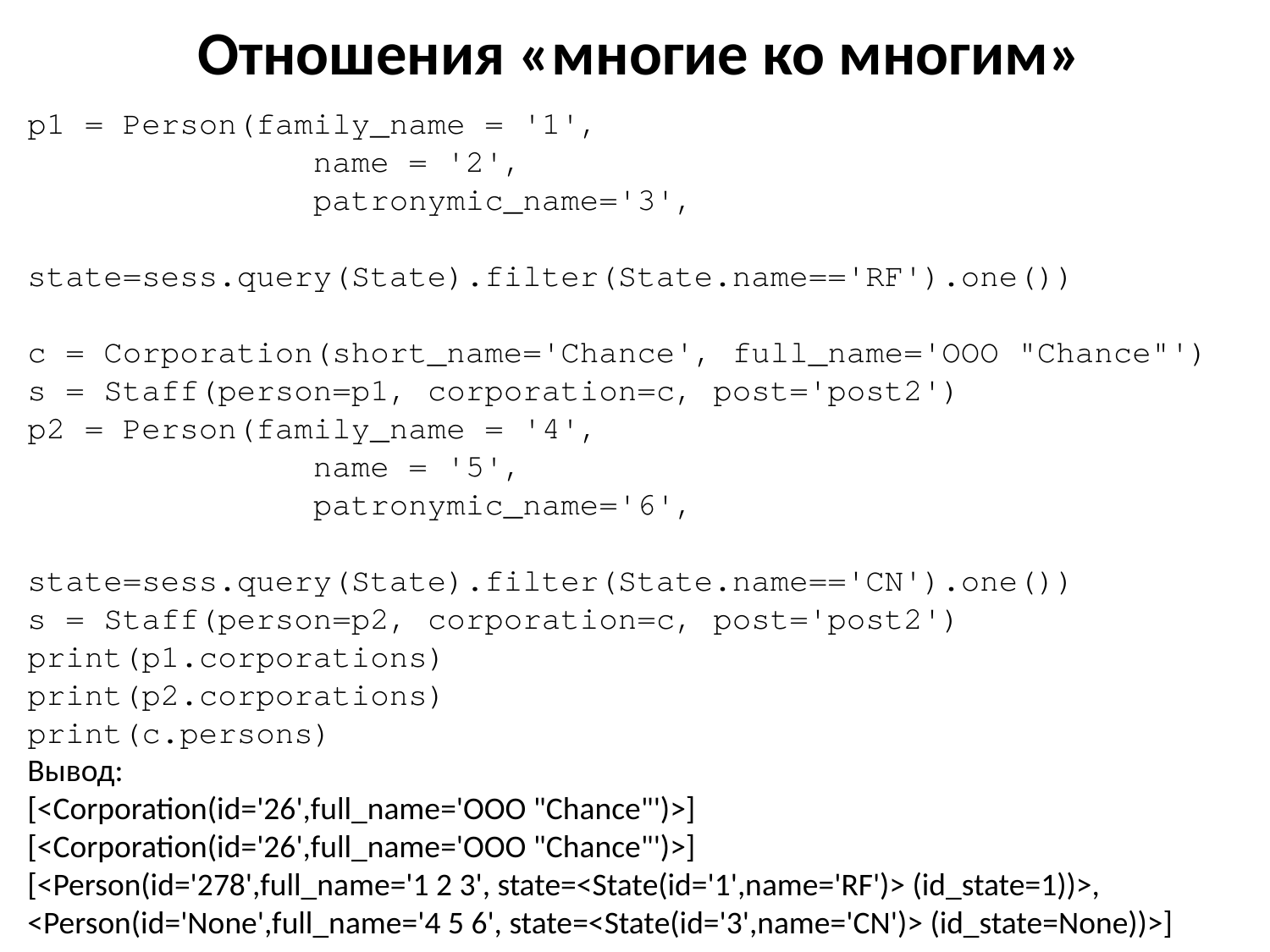

# Отношения «многие ко многим»
p1 = Person(family_name = '1',
               name = '2',
               patronymic_name='3',
               state=sess.query(State).filter(State.name=='RF').one())

c = Corporation(short_name='Chance', full_name='OOO "Chance"')
s = Staff(person=p1, corporation=c, post='post2')
p2 = Person(family_name = '4',
               name = '5',
               patronymic_name='6',
               state=sess.query(State).filter(State.name=='CN').one())
s = Staff(person=p2, corporation=c, post='post2')
print(p1.corporations)
print(p2.corporations)
print(c.persons)
Вывод:
[<Corporation(id='26',full_name='OOO "Chance"')>]
[<Corporation(id='26',full_name='OOO "Chance"')>]
[<Person(id='278',full_name='1 2 3', state=<State(id='1',name='RF')> (id_state=1))>, <Person(id='None',full_name='4 5 6', state=<State(id='3',name='CN')> (id_state=None))>]